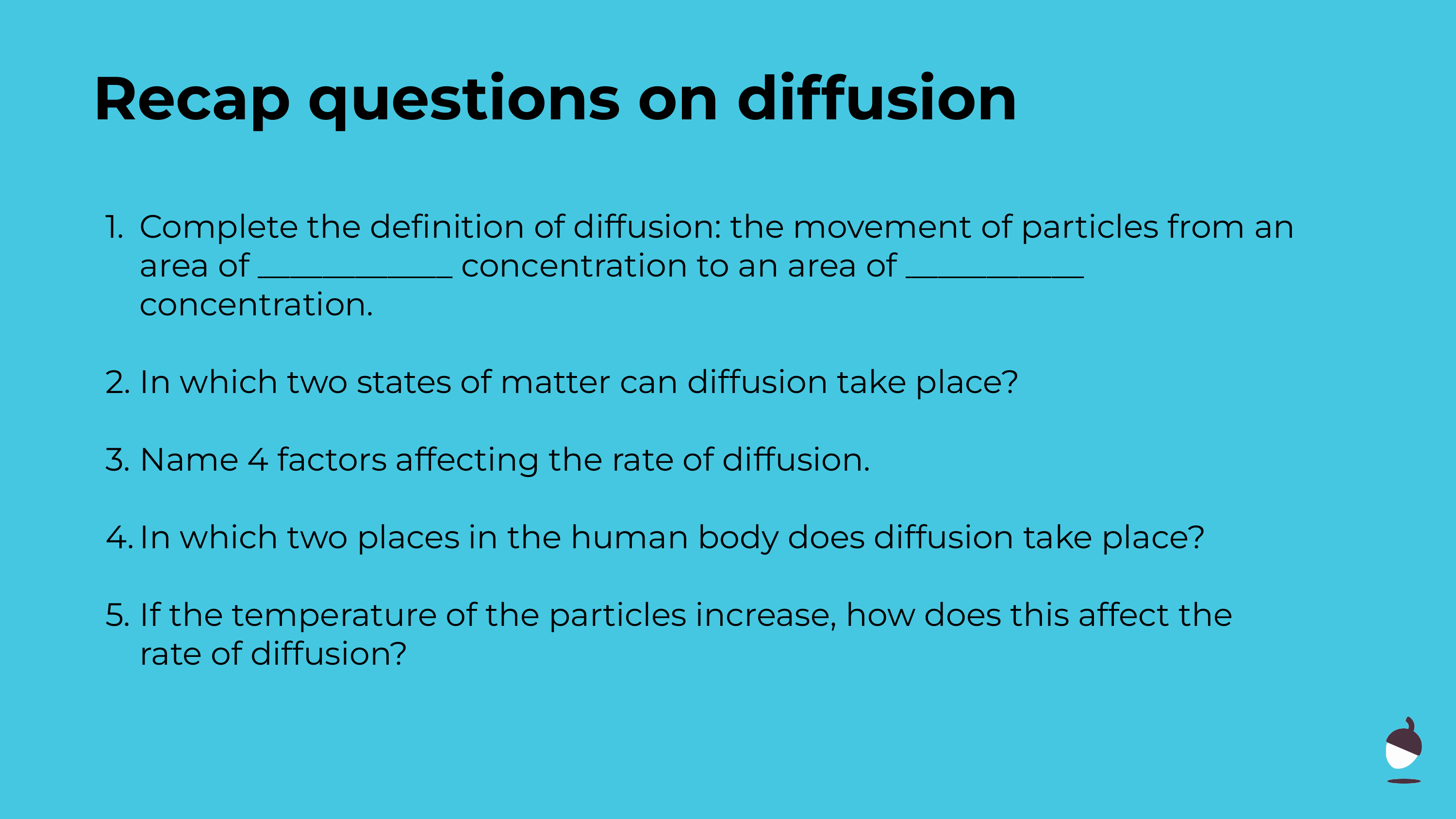

Recap questions on diffusion
Complete the definition of diffusion: the movement of particles from an area of ____________ concentration to an area of ___________ concentration.
In which two states of matter can diffusion take place?

Name 4 factors affecting the rate of diffusion.
In which two places in the human body does diffusion take place?
If the temperature of the particles increase, how does this affect the rate of diffusion?